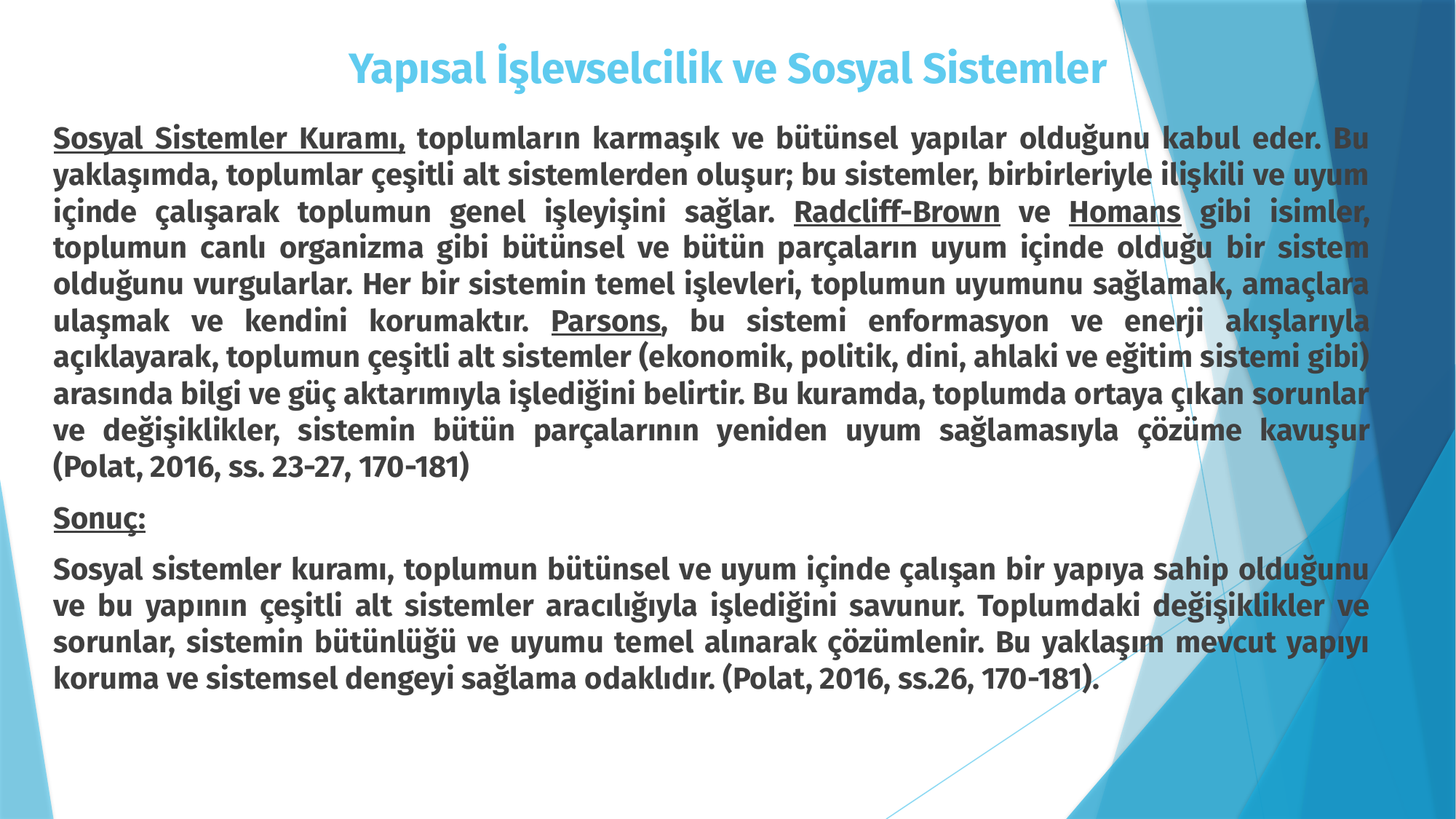

# Yapısal İşlevselcilik ve Sosyal Sistemler
Sosyal Sistemler Kuramı, toplumların karmaşık ve bütünsel yapılar olduğunu kabul eder. Bu yaklaşımda, toplumlar çeşitli alt sistemlerden oluşur; bu sistemler, birbirleriyle ilişkili ve uyum içinde çalışarak toplumun genel işleyişini sağlar. Radcliff-Brown ve Homans gibi isimler, toplumun canlı organizma gibi bütünsel ve bütün parçaların uyum içinde olduğu bir sistem olduğunu vurgularlar. Her bir sistemin temel işlevleri, toplumun uyumunu sağlamak, amaçlara ulaşmak ve kendini korumaktır. Parsons, bu sistemi enformasyon ve enerji akışlarıyla açıklayarak, toplumun çeşitli alt sistemler (ekonomik, politik, dini, ahlaki ve eğitim sistemi gibi) arasında bilgi ve güç aktarımıyla işlediğini belirtir. Bu kuramda, toplumda ortaya çıkan sorunlar ve değişiklikler, sistemin bütün parçalarının yeniden uyum sağlamasıyla çözüme kavuşur (Polat, 2016, ss. 23-27, 170-181)
Sonuç:
Sosyal sistemler kuramı, toplumun bütünsel ve uyum içinde çalışan bir yapıya sahip olduğunu ve bu yapının çeşitli alt sistemler aracılığıyla işlediğini savunur. Toplumdaki değişiklikler ve sorunlar, sistemin bütünlüğü ve uyumu temel alınarak çözümlenir. Bu yaklaşım mevcut yapıyı koruma ve sistemsel dengeyi sağlama odaklıdır. (Polat, 2016, ss.26, 170-181).